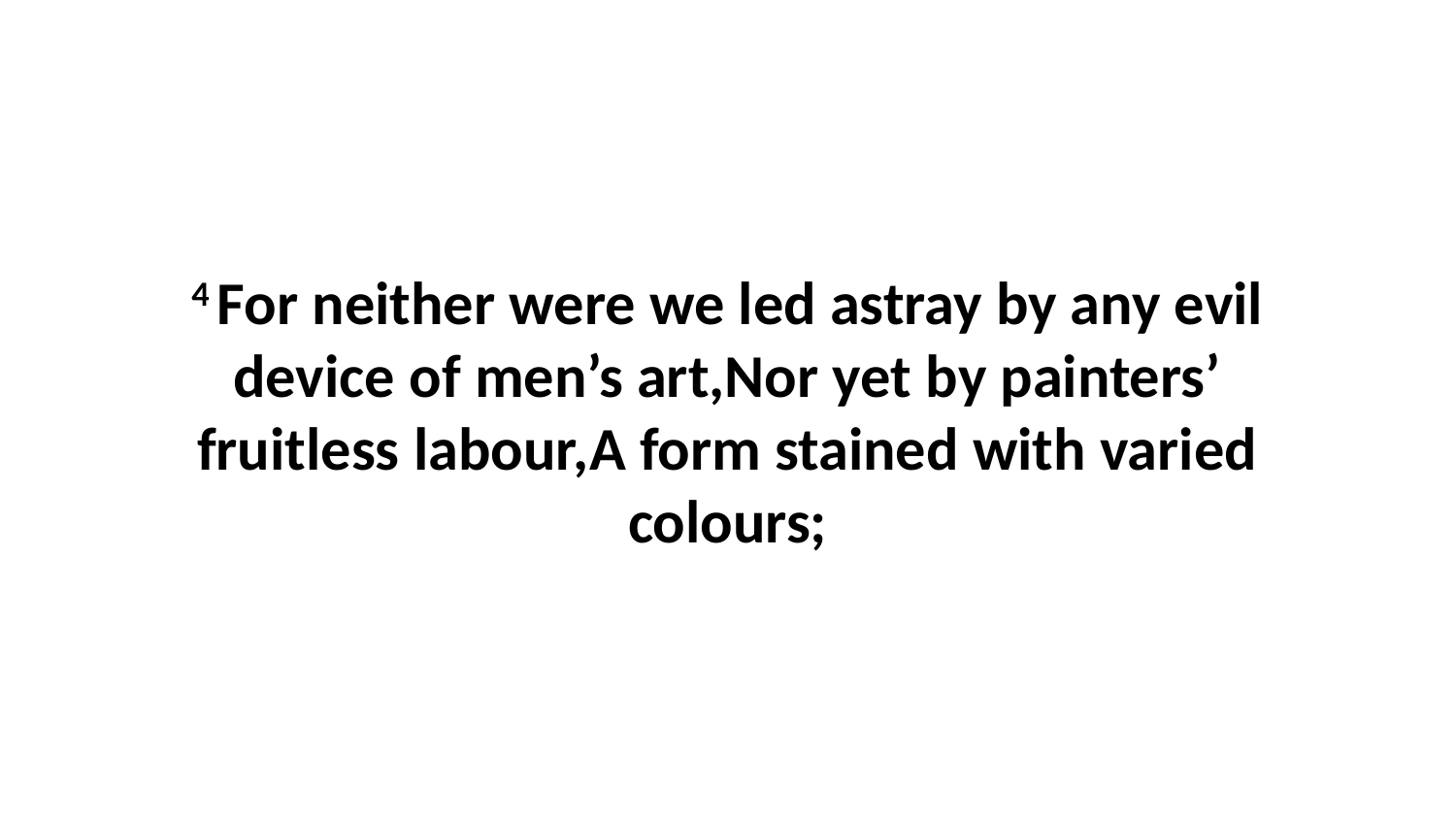

4 For neither were we led astray by any evil device of men’s art,Nor yet by painters’ fruitless labour,A form stained with varied colours;